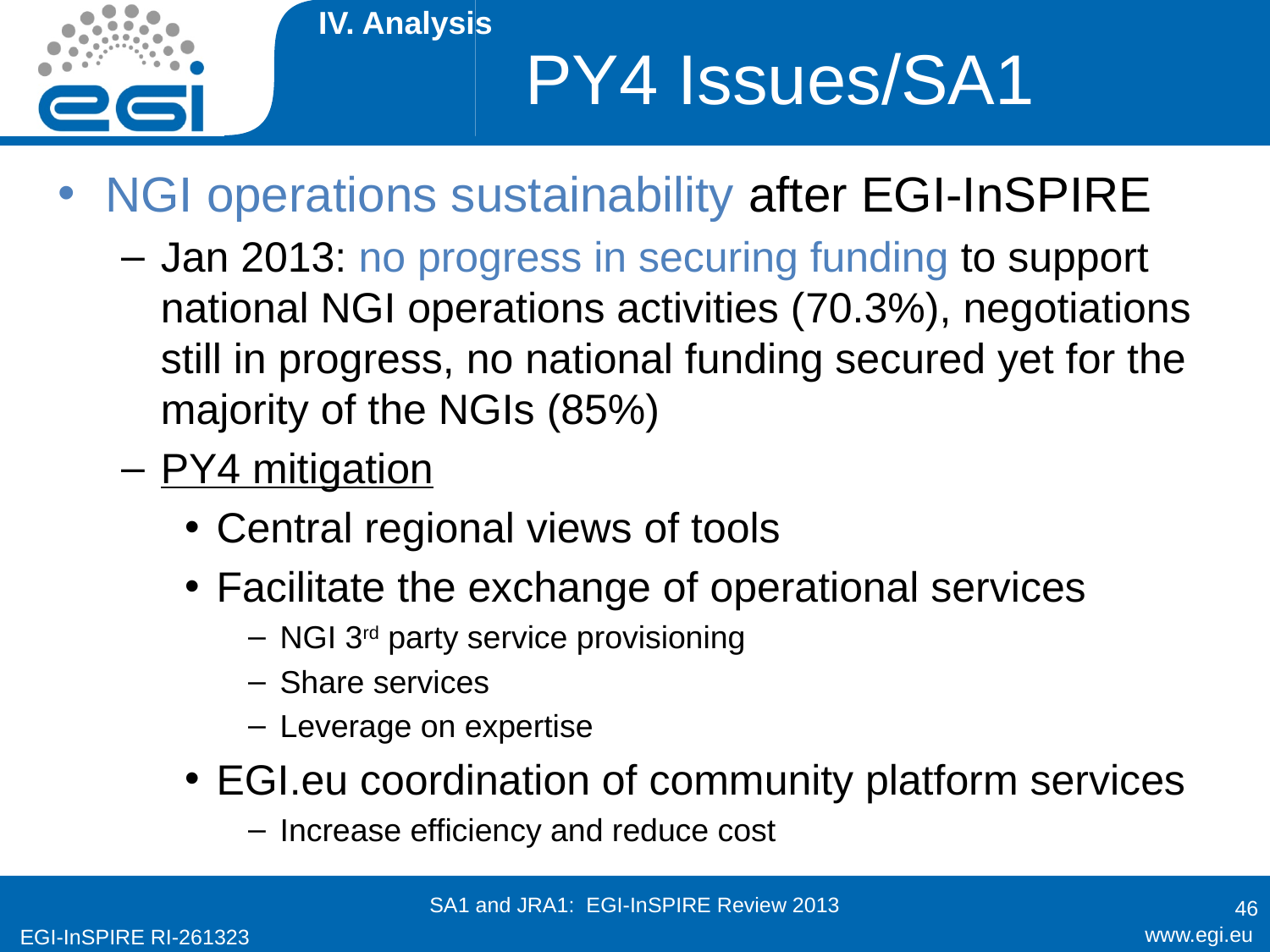

IV. Analysis
# PY4 Issues/SA1
NGI operations sustainability after EGI-InSPIRE
Jan 2013: no progress in securing funding to support national NGI operations activities (70.3%), negotiations still in progress, no national funding secured yet for the majority of the NGIs (85%)
PY4 mitigation
Central regional views of tools
Facilitate the exchange of operational services
NGI 3rd party service provisioning
Share services
Leverage on expertise
EGI.eu coordination of community platform services
Increase efficiency and reduce cost
46
SA1 and JRA1:  EGI-InSPIRE Review 2013